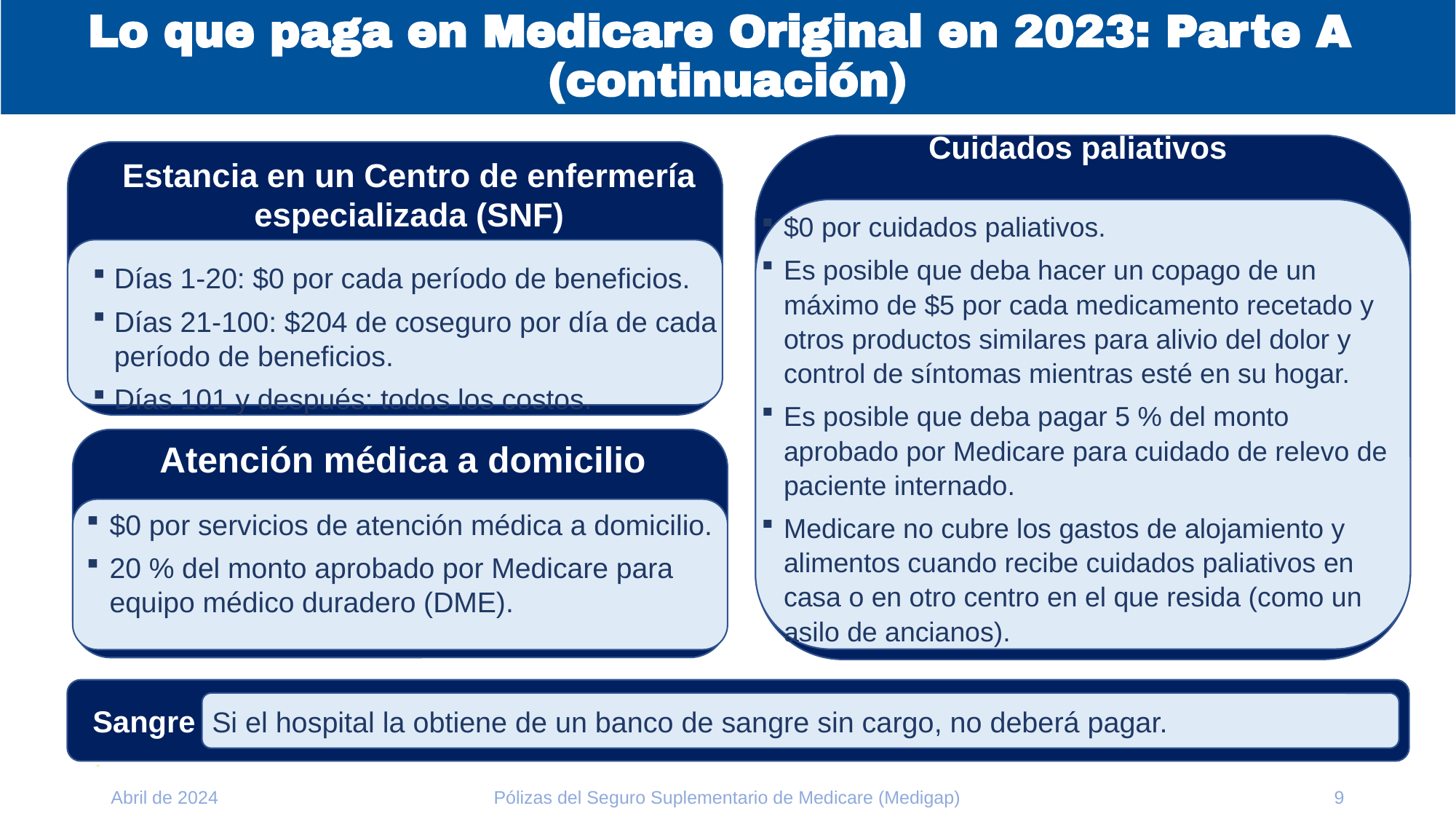

# Lo que paga en Medicare Original en 2023: Parte A (continuación)
Cuidados paliativos
$0 por cuidados paliativos.
Es posible que deba hacer un copago de un máximo de $5 por cada medicamento recetado y otros productos similares para alivio del dolor y control de síntomas mientras esté en su hogar.
Es posible que deba pagar 5 % del monto aprobado por Medicare para cuidado de relevo de paciente internado.
Medicare no cubre los gastos de alojamiento y alimentos cuando recibe cuidados paliativos en casa o en otro centro en el que resida (como un asilo de ancianos).

Estancia en un Centro de enfermería especializada (SNF)
Días 1-20: $0 por cada período de beneficios.
Días 21-100: $204 de coseguro por día de cada período de beneficios.
Días 101 y después: todos los costos.

Atención médica a domicilio
$0 por servicios de atención médica a domicilio.
20 % del monto aprobado por Medicare para equipo médico duradero (DME).

Sangre	 Si el hospital la obtiene de un banco de sangre sin cargo, no deberá pagar.

Abril de 2024
Pólizas del Seguro Suplementario de Medicare (Medigap)
9